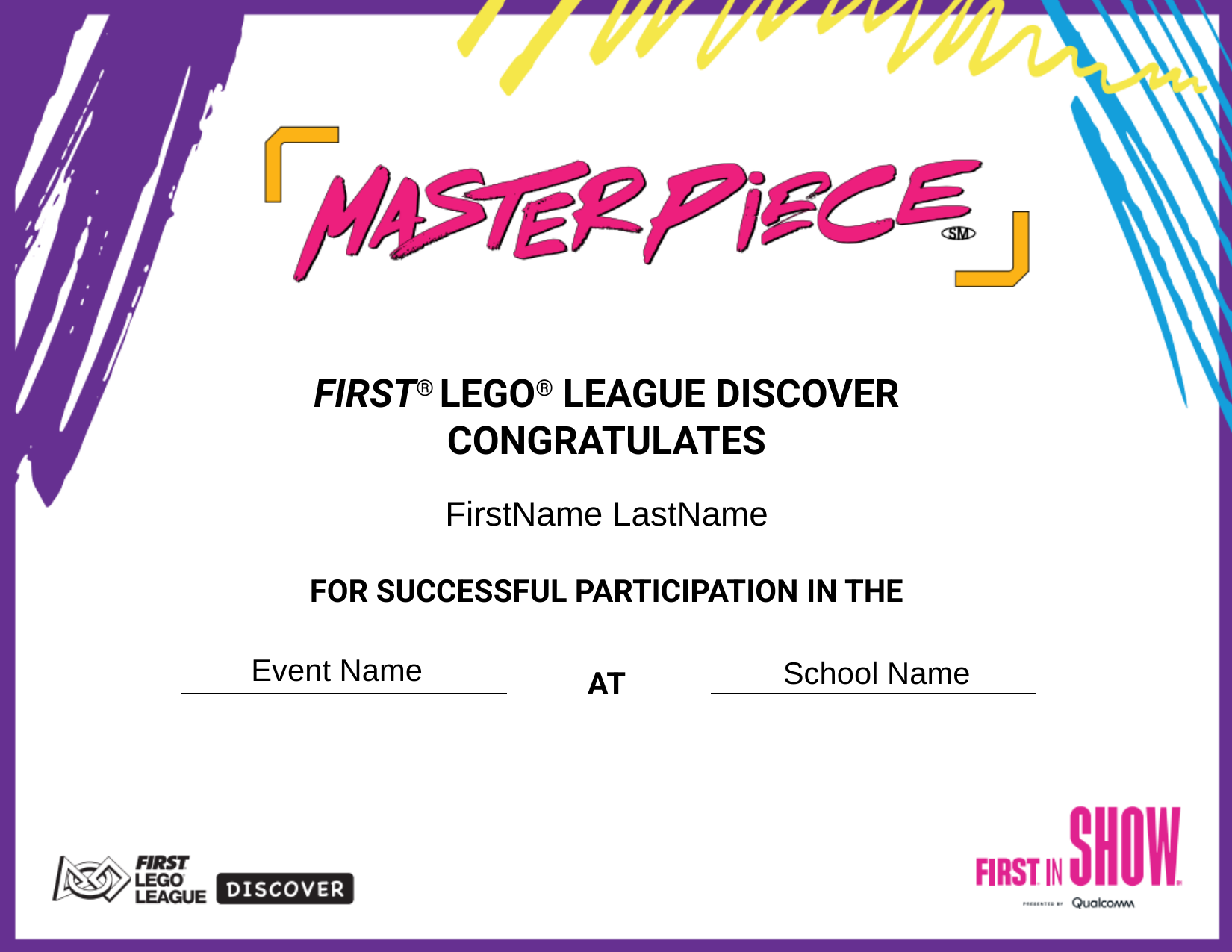

FIRST® LEGO® LEAGUE DISCOVER
CONGRATULATES
FirstName LastName
FOR SUCCESSFUL PARTICIPATION IN THE
Event Name
School Name
AT